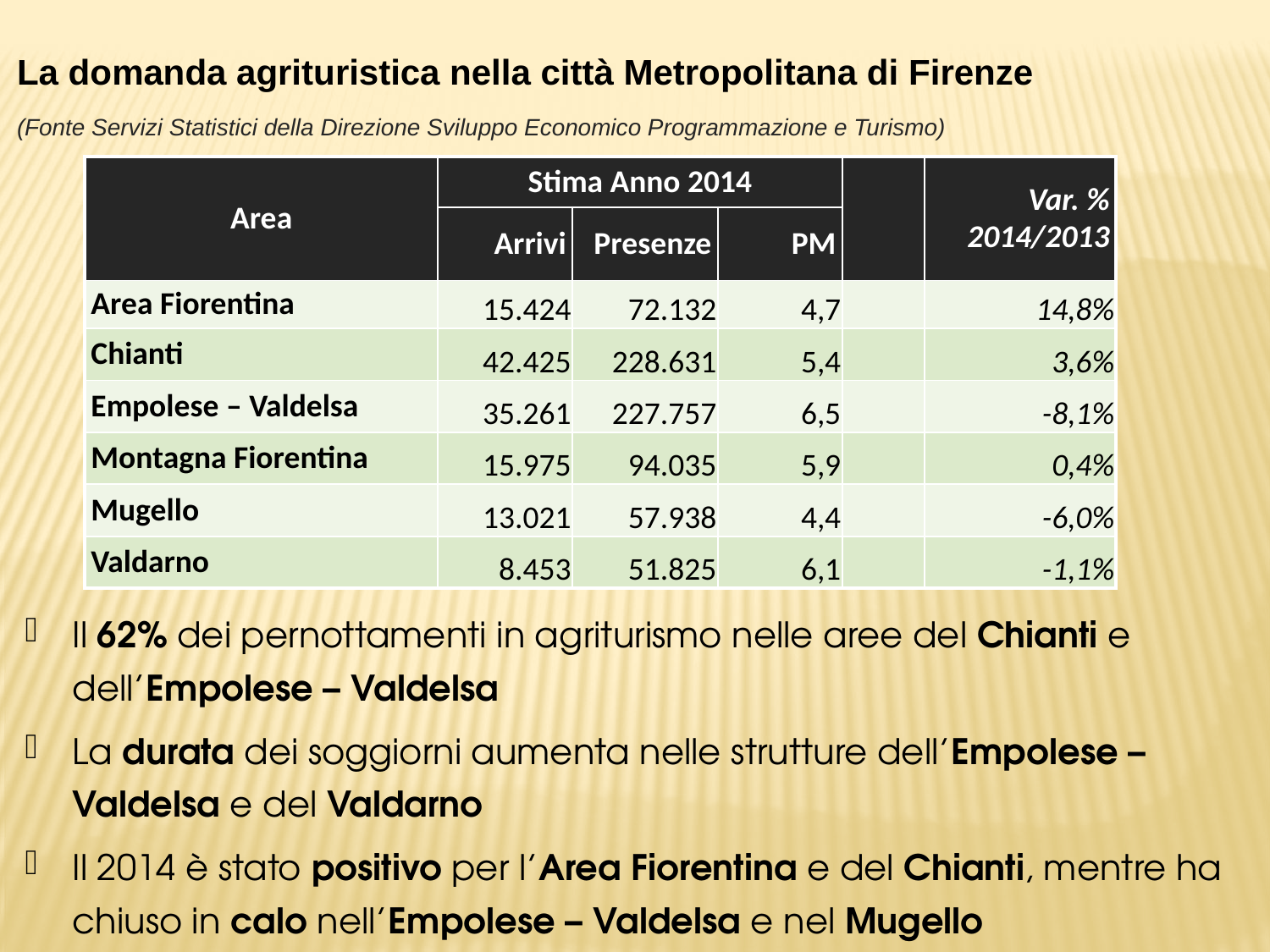

La domanda agrituristica nella città Metropolitana di Firenze
(Fonte Servizi Statistici della Direzione Sviluppo Economico Programmazione e Turismo)
| Area | Stima Anno 2014 |  |  |  | Var. % 2014/2013 |
| --- | --- | --- | --- | --- | --- |
|  | Arrivi | Presenze | PM |  |  |
| Area Fiorentina | 15.424 | 72.132 | 4,7 |  | 14,8% |
| Chianti | 42.425 | 228.631 | 5,4 |  | 3,6% |
| Empolese – Valdelsa | 35.261 | 227.757 | 6,5 |  | -8,1% |
| Montagna Fiorentina | 15.975 | 94.035 | 5,9 |  | 0,4% |
| Mugello | 13.021 | 57.938 | 4,4 |  | -6,0% |
| Valdarno | 8.453 | 51.825 | 6,1 |  | -1,1% |
Il 62% dei pernottamenti in agriturismo nelle aree del Chianti e dell’Empolese – Valdelsa
La durata dei soggiorni aumenta nelle strutture dell’Empolese – Valdelsa e del Valdarno
Il 2014 è stato positivo per l’Area Fiorentina e del Chianti, mentre ha chiuso in calo nell’Empolese – Valdelsa e nel Mugello